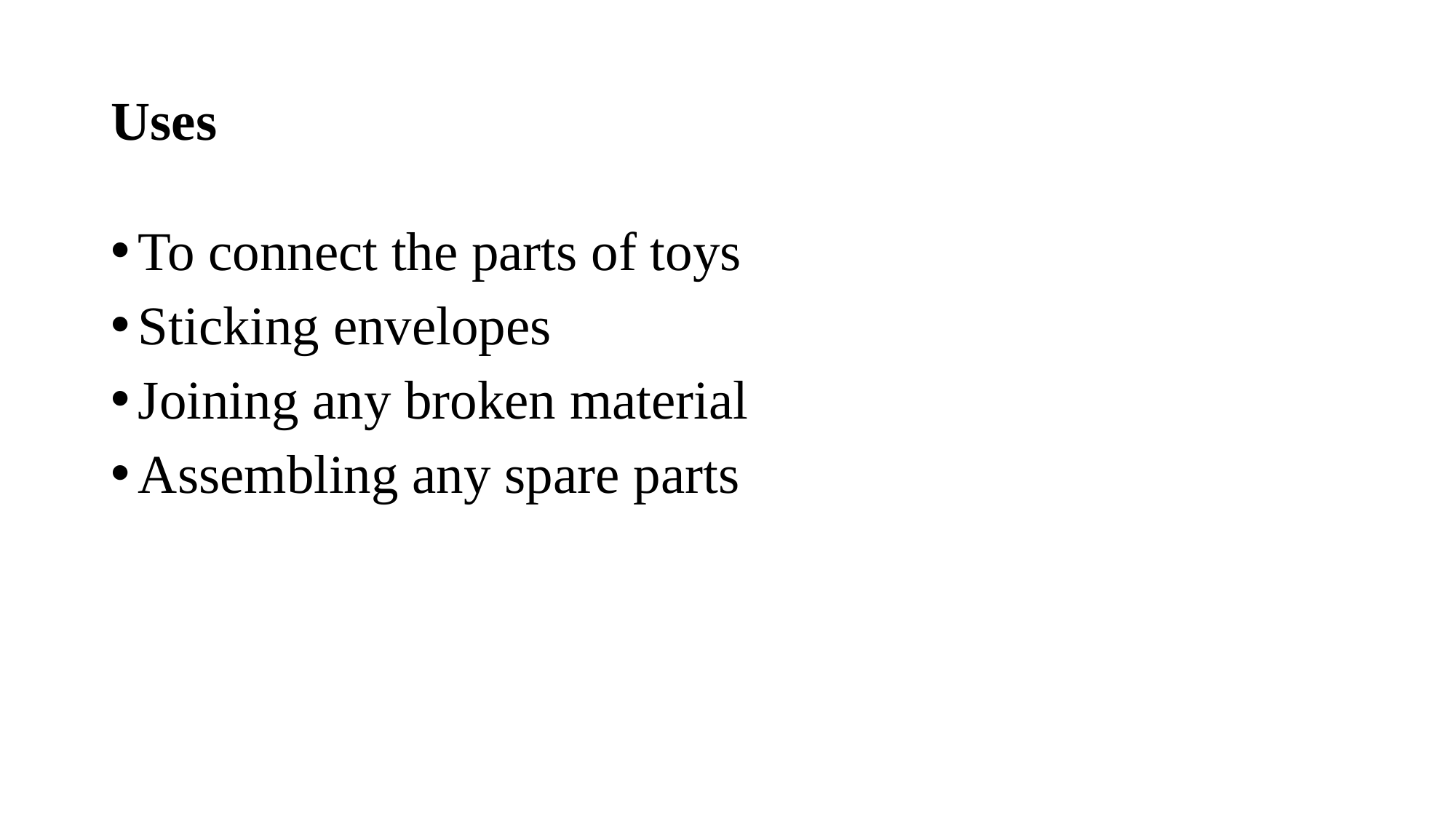

# Uses
To connect the parts of toys
Sticking envelopes
Joining any broken material
Assembling any spare parts